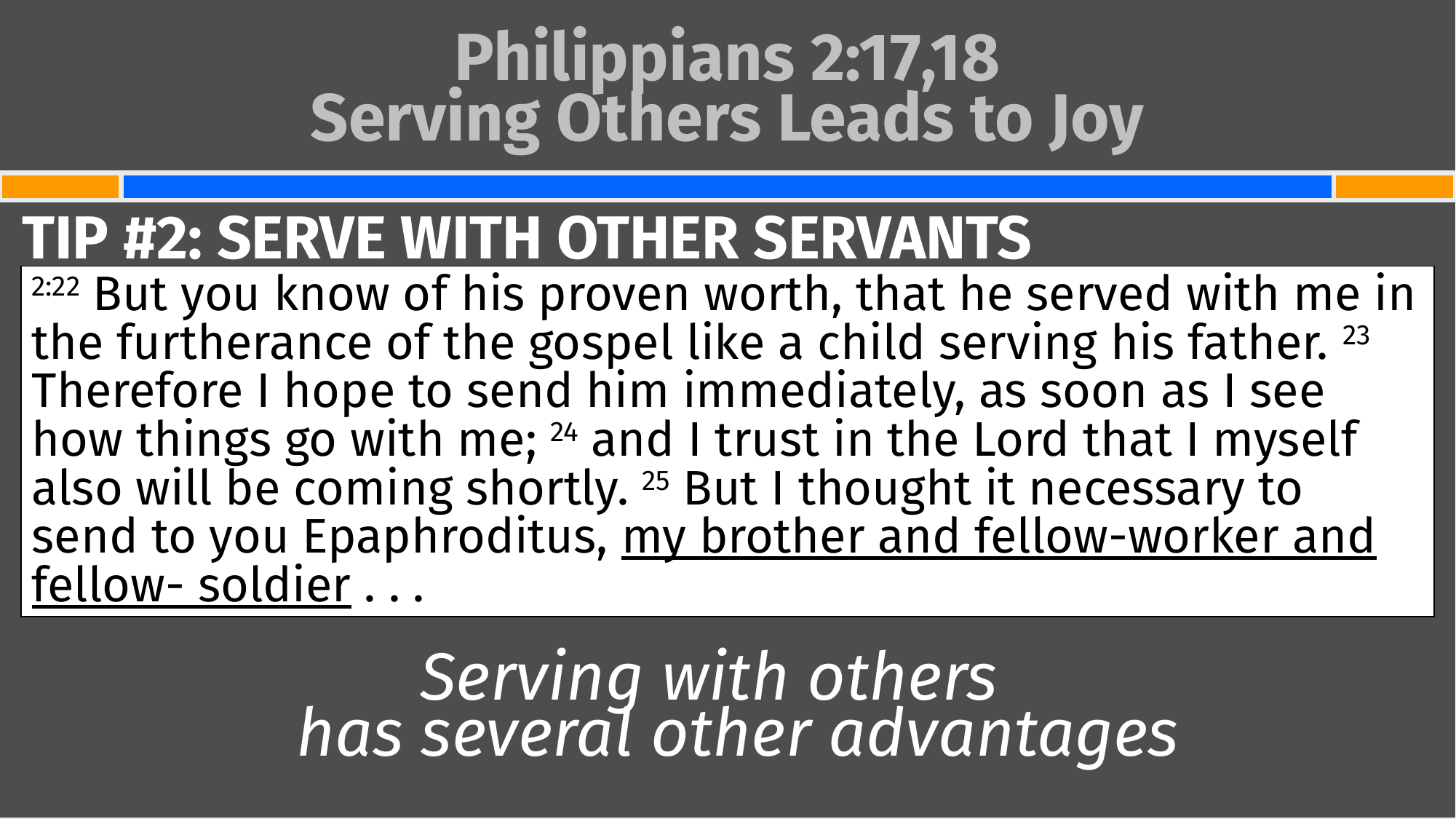

# Philippians 2:17,18 Serving Others Leads to Joy

TIP #2: SERVE WITH OTHER SERVANTS

Serving with others
has several other advantages

2:22 But you know of his proven worth, that he served with me in the furtherance of the gospel like a child serving his father. 23 Therefore I hope to send him immediately, as soon as I see how things go with me; 24 and I trust in the Lord that I myself also will be coming shortly. 25 But I thought it necessary to send to you Epaphroditus, my brother and fellow-worker and fellow- soldier . . .